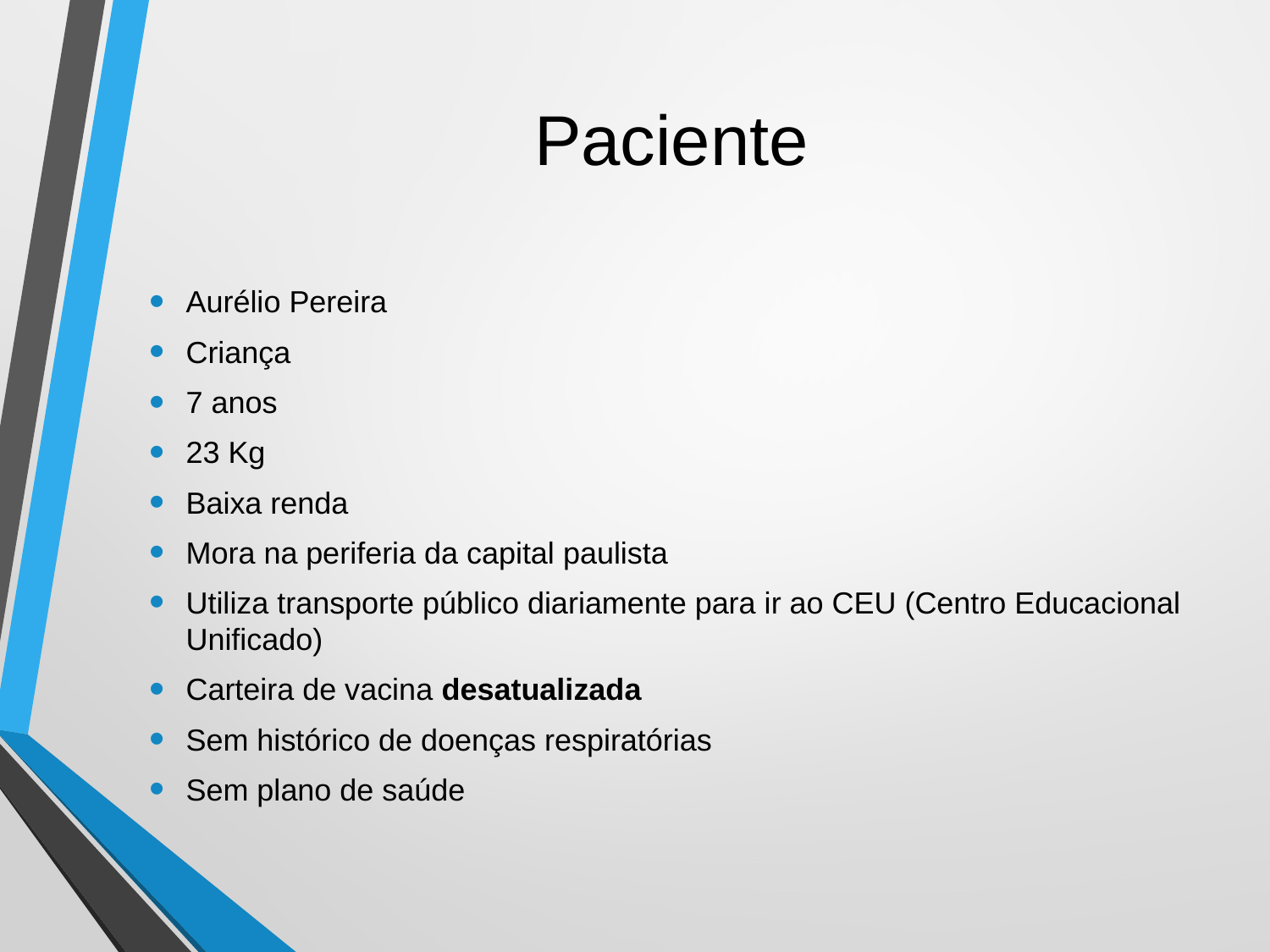

# Paciente
Aurélio Pereira
Criança
7 anos
23 Kg
Baixa renda
Mora na periferia da capital paulista
Utiliza transporte público diariamente para ir ao CEU (Centro Educacional Unificado)
Carteira de vacina desatualizada
Sem histórico de doenças respiratórias
Sem plano de saúde